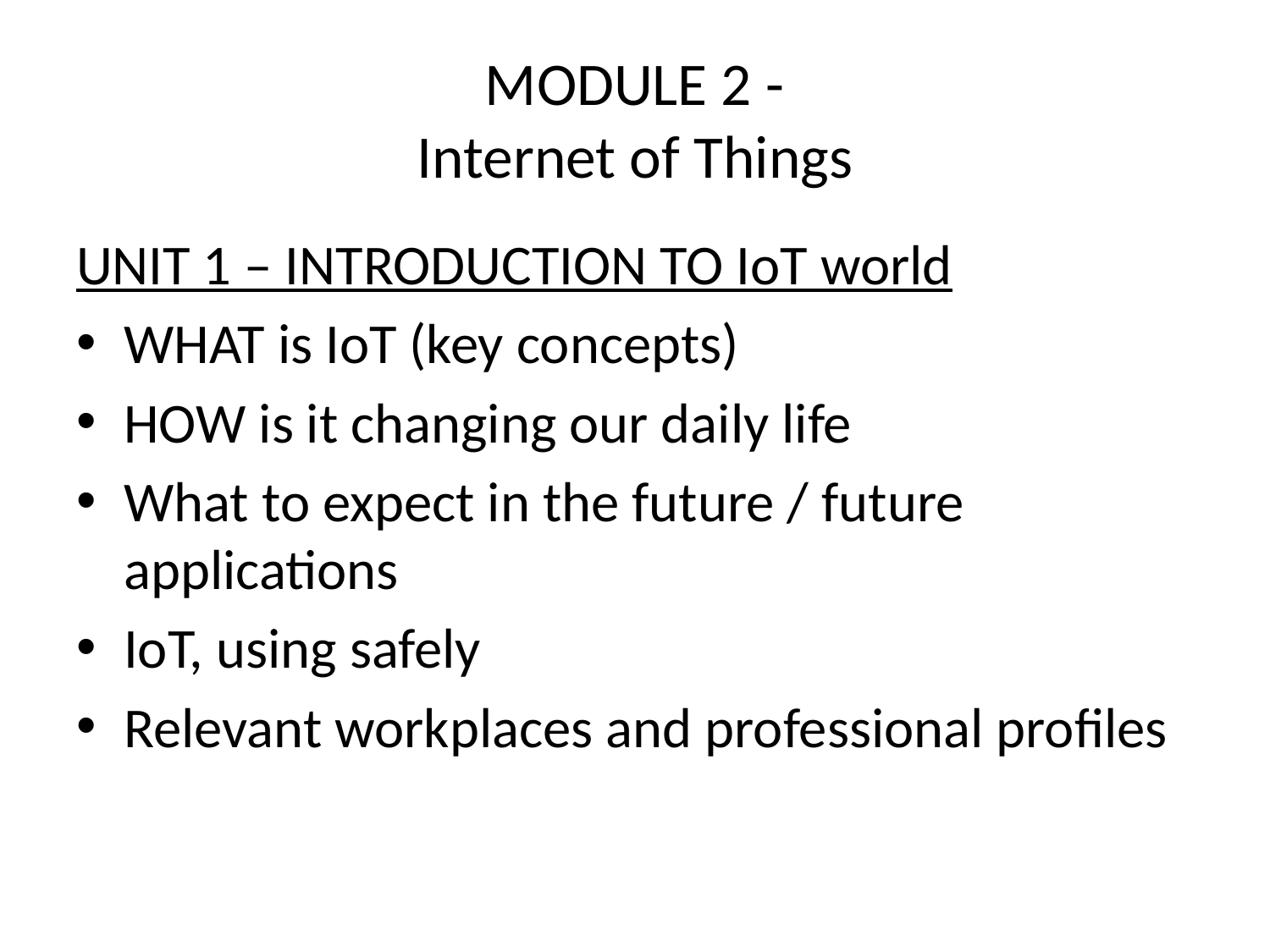

# MODULE 2 - Internet of Things
UNIT 1 – INTRODUCTION TO IoT world
WHAT is IoT (key concepts)
HOW is it changing our daily life
What to expect in the future / future applications
IoT, using safely
Relevant workplaces and professional profiles